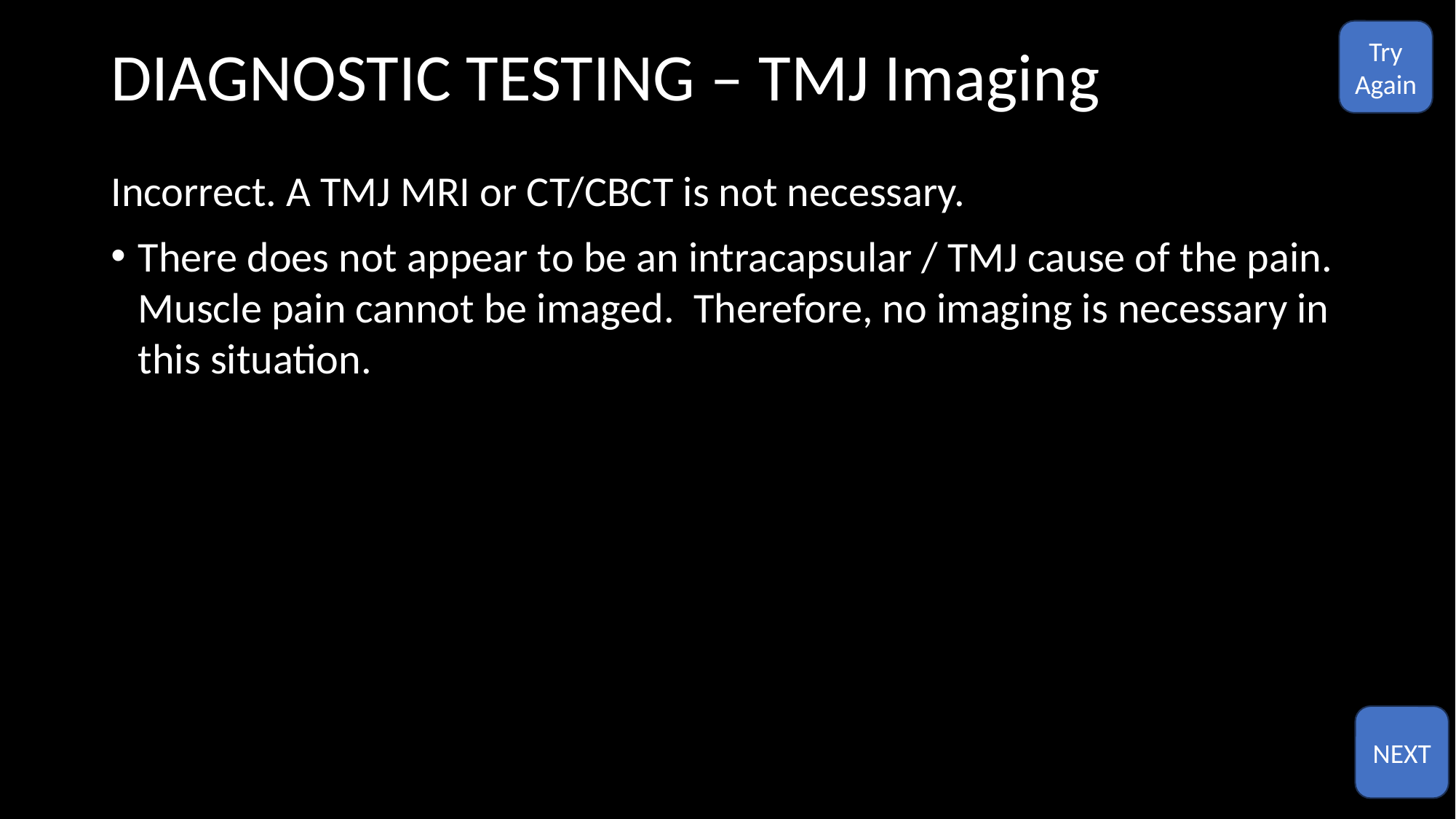

# DIAGNOSTIC TESTING – TMJ Imaging
Try
Again
Incorrect. A TMJ MRI or CT/CBCT is not necessary.
There does not appear to be an intracapsular / TMJ cause of the pain.  Muscle pain cannot be imaged.  Therefore, no imaging is necessary in this situation.

NEXT